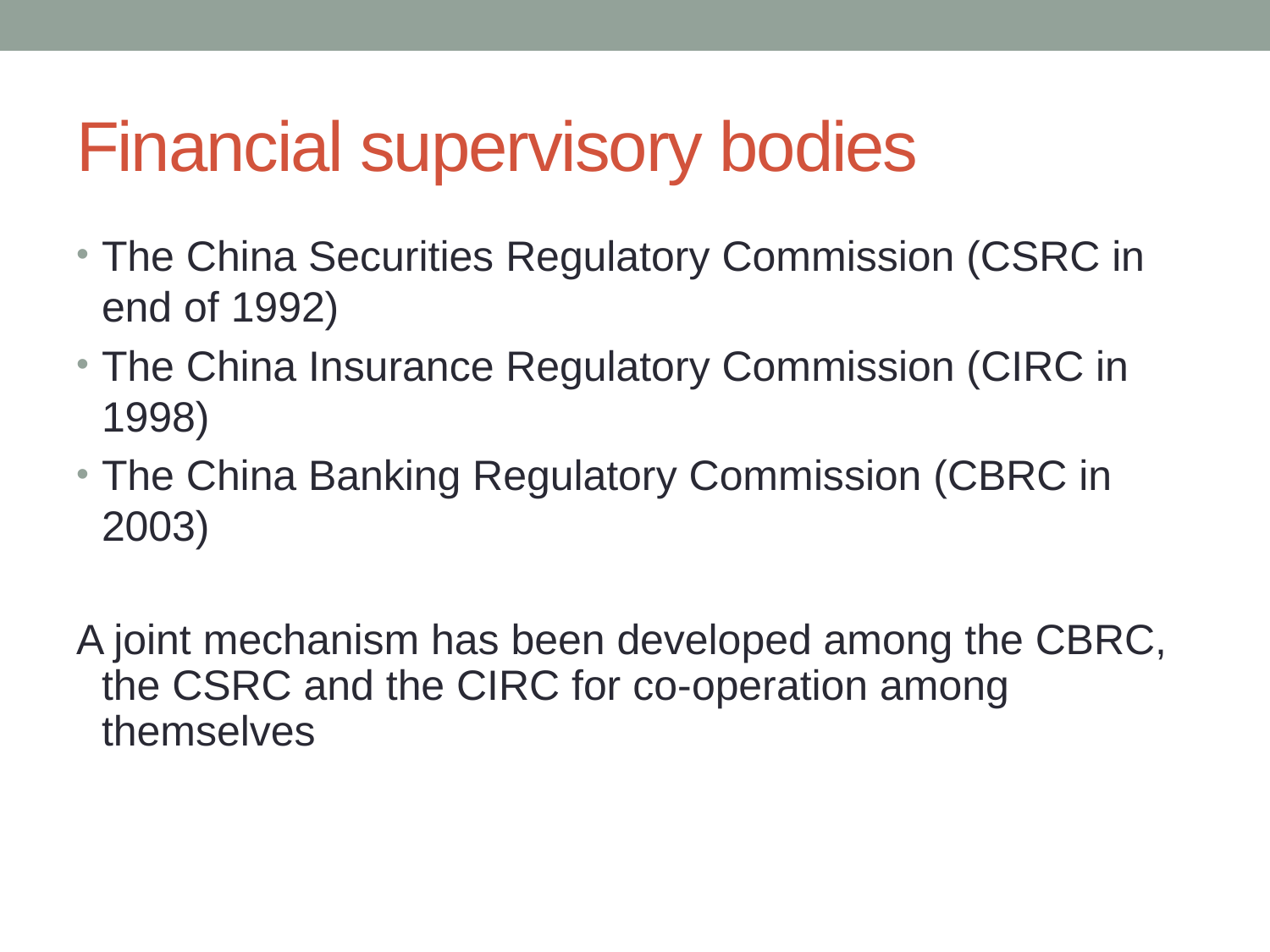

# Financial supervisory bodies
The China Securities Regulatory Commission (CSRC in end of 1992)
The China Insurance Regulatory Commission (CIRC in 1998)
The China Banking Regulatory Commission (CBRC in 2003)

A joint mechanism has been developed among the CBRC, the CSRC and the CIRC for co-operation among themselves